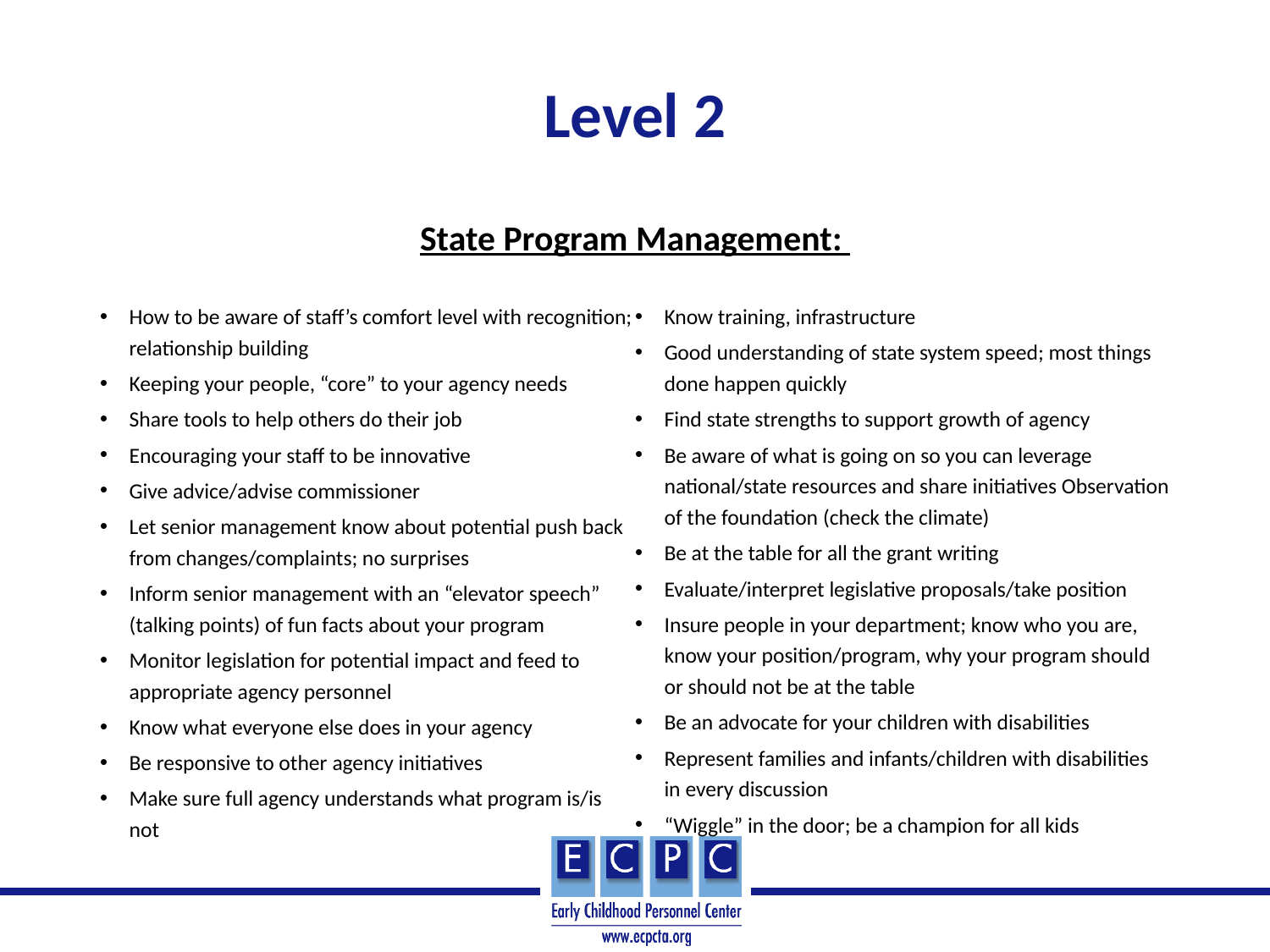

# Level 2
State Program Management:
How to be aware of staff’s comfort level with recognition; relationship building
Keeping your people, “core” to your agency needs
Share tools to help others do their job
Encouraging your staff to be innovative
Give advice/advise commissioner
Let senior management know about potential push back from changes/complaints; no surprises
Inform senior management with an “elevator speech” (talking points) of fun facts about your program
Monitor legislation for potential impact and feed to appropriate agency personnel
Know what everyone else does in your agency
Be responsive to other agency initiatives
Make sure full agency understands what program is/is not
Know training, infrastructure
Good understanding of state system speed; most things done happen quickly
Find state strengths to support growth of agency
Be aware of what is going on so you can leverage national/state resources and share initiatives Observation of the foundation (check the climate)
Be at the table for all the grant writing
Evaluate/interpret legislative proposals/take position
Insure people in your department; know who you are, know your position/program, why your program should or should not be at the table
Be an advocate for your children with disabilities
Represent families and infants/children with disabilities in every discussion
“Wiggle” in the door; be a champion for all kids